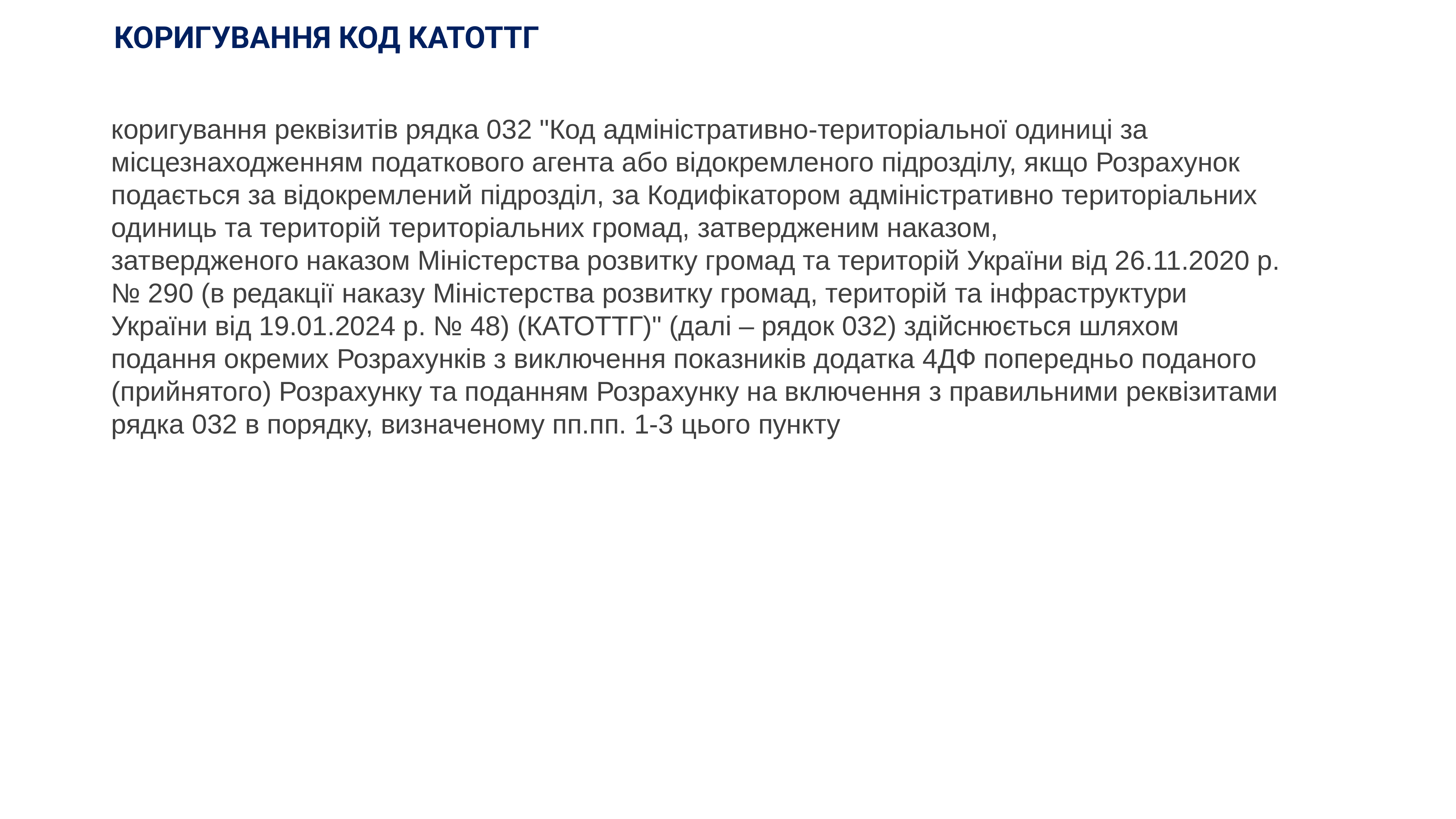

# КОРИГУВАННЯ КОД КАТОТТГ

коригування реквізитів рядка 032 "Код адміністративно-територіальної одиниці за місцезнаходженням податкового агента або відокремленого підрозділу, якщо Розрахунок подається за відокремлений підрозділ, за Кодифікатором адміністративно територіальних одиниць та територій територіальних громад, затвердженим наказом, затвердженого наказом Міністерства розвитку громад та територій України від 26.11.2020 р. № 290 (в редакції наказу Міністерства розвитку громад, територій та інфраструктури України від 19.01.2024 р. № 48) (КАТОТТГ)" (далі – рядок 032) здійснюється шляхом подання окремих Розрахунків з виключення показників додатка 4ДФ попередньо поданого (прийнятого) Розрахунку та поданням Розрахунку на включення з правильними реквізитами рядка 032 в порядку, визначеному пп.пп. 1-3 цього пункту
www.ibuh.info
172